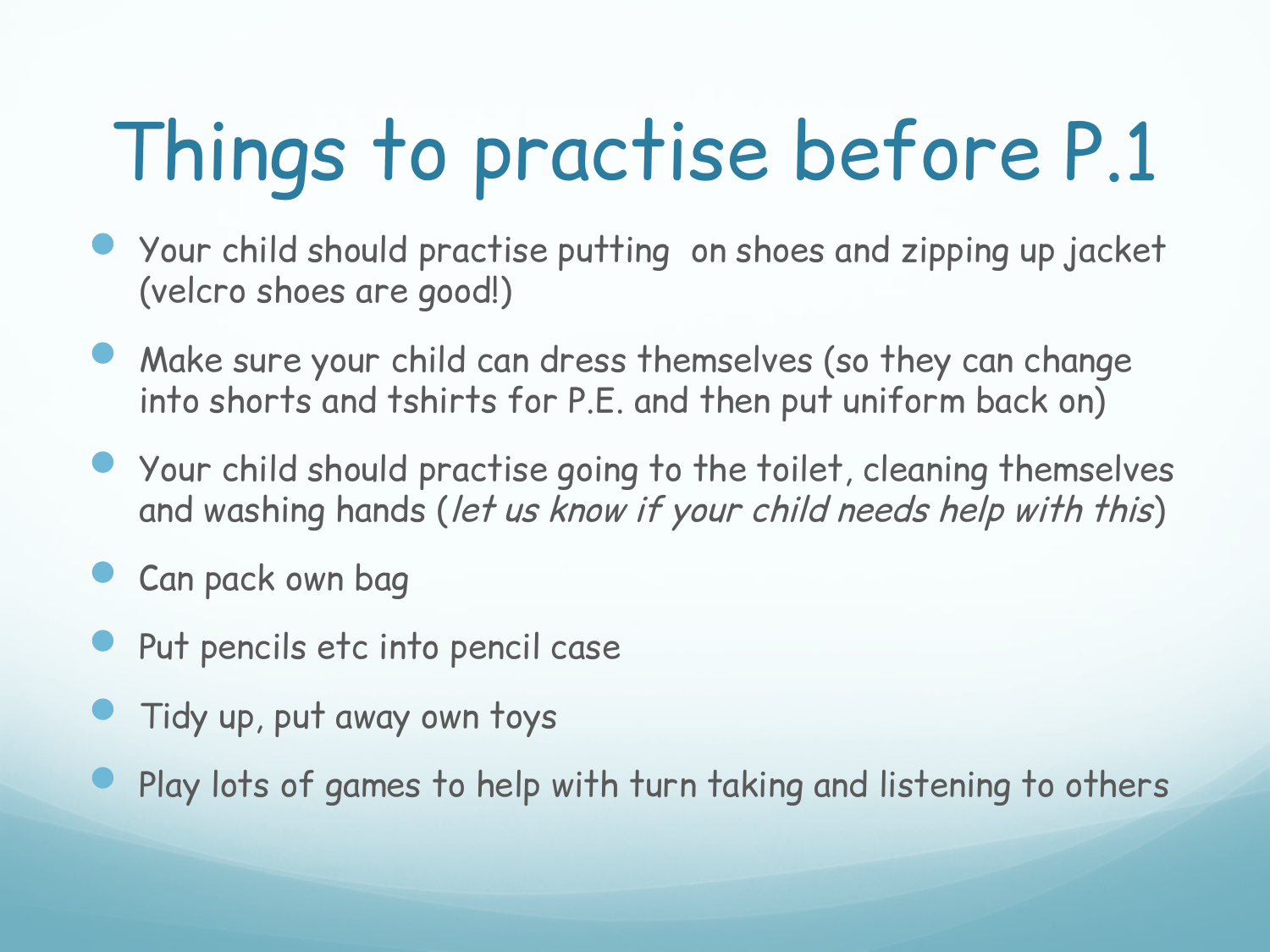

# Things to practise before P.1
Your child should practise putting  on shoes and zipping up jacket  (velcro shoes are good!)
Make sure your child can dress themselves (so they can change into shorts and tshirts for P.E. and then put uniform back on)
Your child should practise going to the toilet, cleaning themselves and washing hands (let us know if your child needs help with this)
Can pack own bag
Put pencils etc into pencil case
Tidy up, put away own toys
Play lots of games to help with turn taking and listening to others